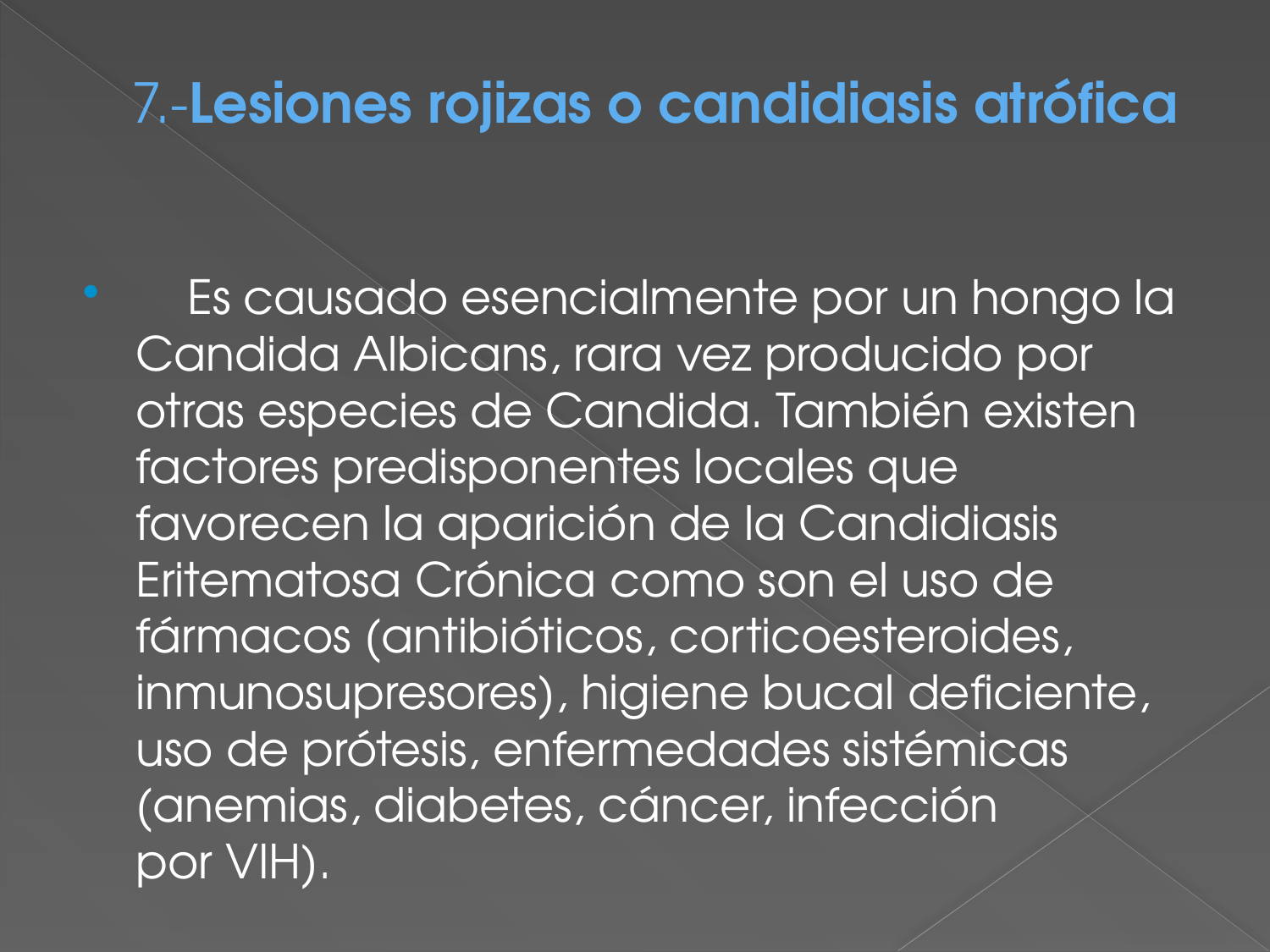

# 7.-Lesiones rojizas o candidiasis atrófica
    Es causado esencialmente por un hongo la Candida Albicans, rara vez producido por otras especies de Candida. También existen factores predisponentes locales que favorecen la aparición de la Candidiasis Eritematosa Crónica como son el uso de fármacos (antibióticos, corticoesteroides, inmunosupresores), higiene bucal deficiente, uso de prótesis, enfermedades sistémicas (anemias, diabetes, cáncer, infección por VIH).